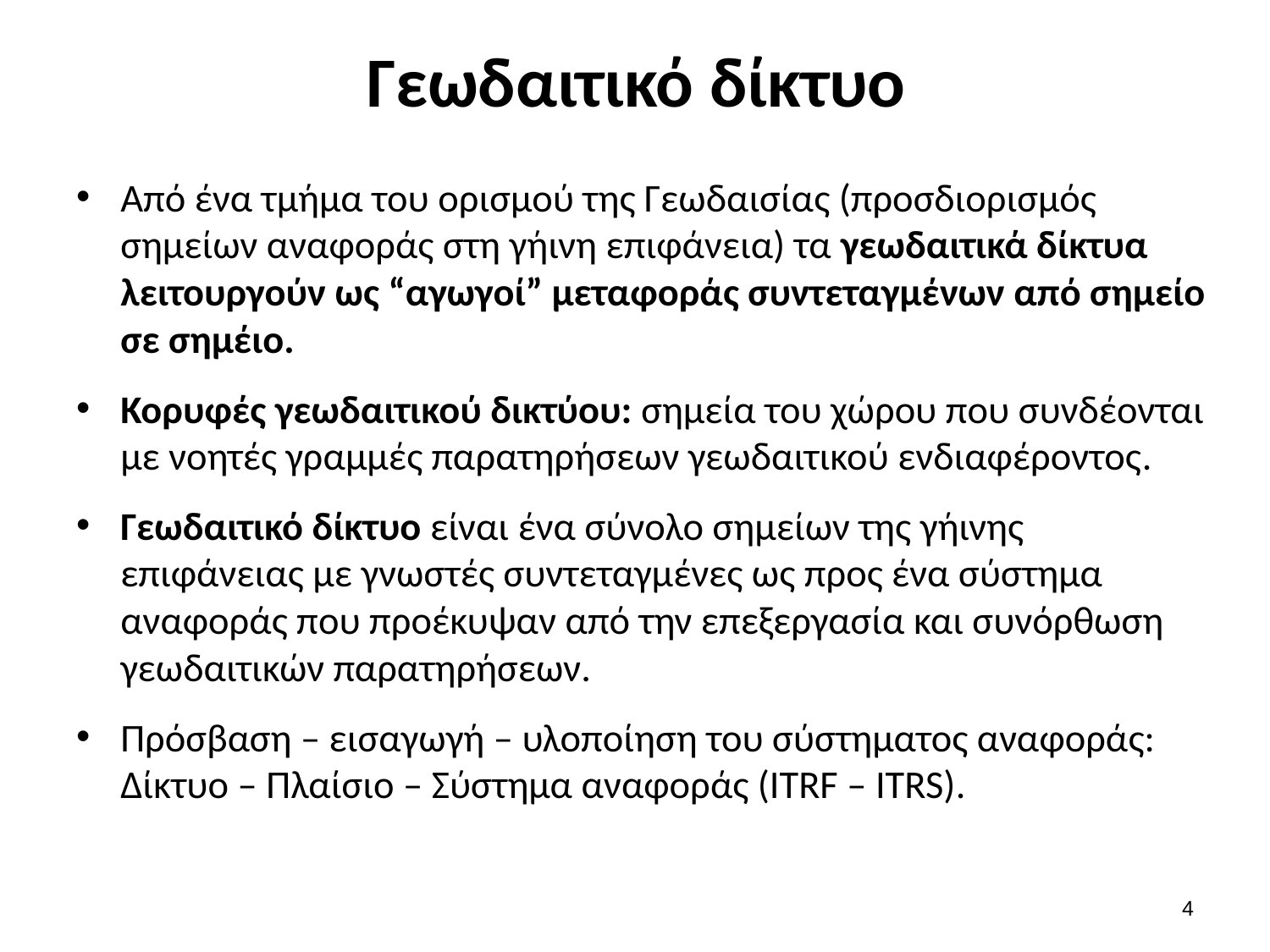

# Γεωδαιτικό δίκτυο
Από ένα τμήμα του ορισμού της Γεωδαισίας (προσδιορισμός σημείων αναφοράς στη γήινη επιφάνεια) τα γεωδαιτικά δίκτυα λειτουργούν ως “αγωγοί” μεταφοράς συντεταγμένων από σημείο σε σημέιο.
Κορυφές γεωδαιτικού δικτύου: σημεία του χώρου που συνδέονται με νοητές γραμμές παρατηρήσεων γεωδαιτικού ενδιαφέροντος.
Γεωδαιτικό δίκτυο είναι ένα σύνολο σημείων της γήινης επιφάνειας με γνωστές συντεταγμένες ως προς ένα σύστημα αναφοράς που προέκυψαν από την επεξεργασία και συνόρθωση γεωδαιτικών παρατηρήσεων.
Πρόσβαση – εισαγωγή – υλοποίηση του σύστηματος αναφοράς: Δίκτυο – Πλαίσιο – Σύστημα αναφοράς (ITRF – ITRS).

4